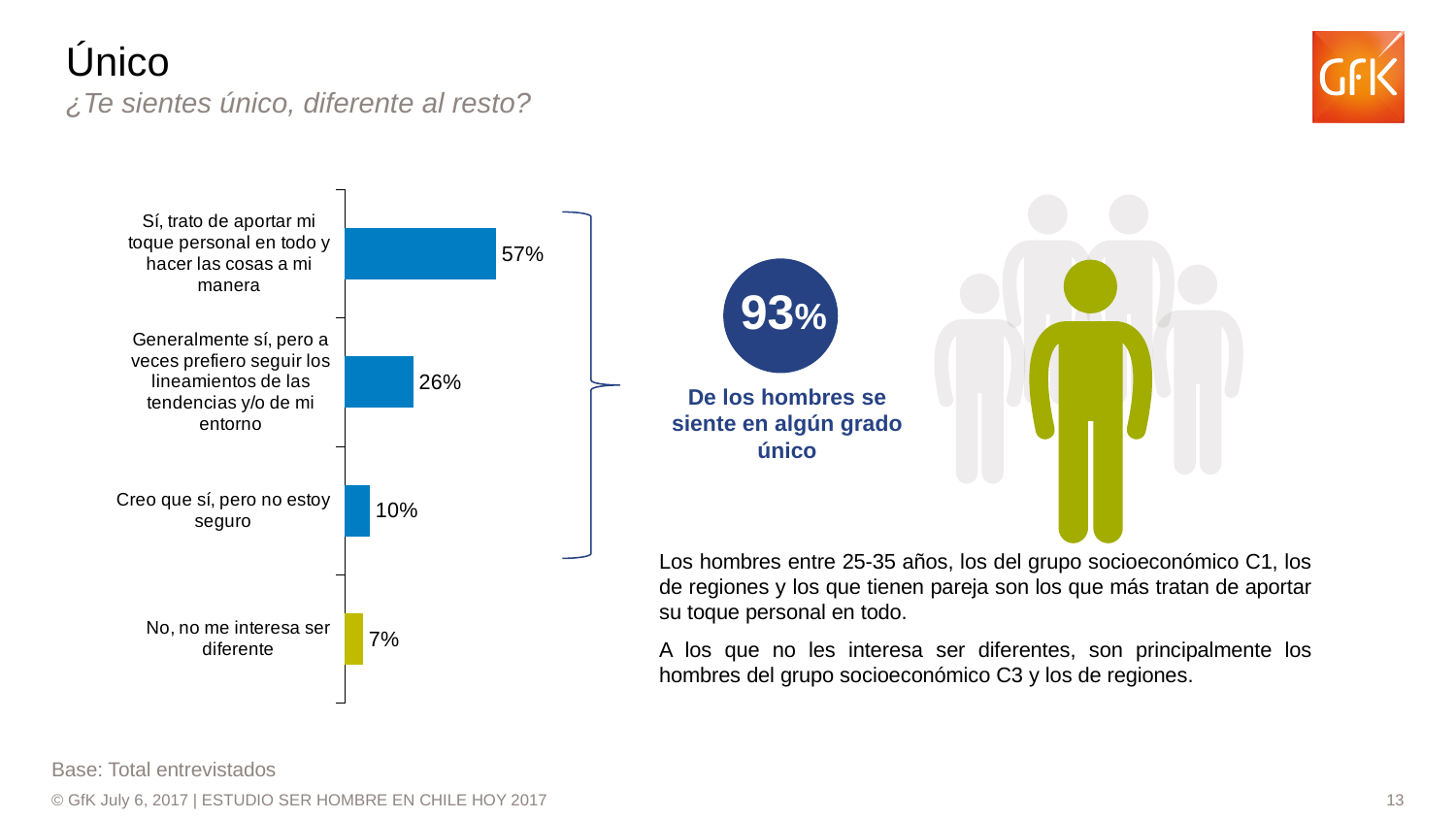

Único
¿Te sientes único, diferente al resto?

### Chart

| Category |  |
|---|---|
| Sí, trato de aportar mi toque personal en todo y hacer las cosas a mi manera | 0.5725680464012588 |
| Generalmente sí, pero a veces prefiero seguir los lineamientos de las tendencias y/o de mi entorno | 0.26054445771253343 |
| Creo que sí, pero no estoy seguro | 0.09642256270255904 |
| No, no me interesa ser diferente | 0.07046493318364791 |

93%
De los hombres se siente en algún grado único
Los hombres entre 25-35 años, los del grupo socioeconómico C1, los de regiones y los que tienen pareja son los que más tratan de aportar su toque personal en todo.
A los que no les interesa ser diferentes, son principalmente los hombres del grupo socioeconómico C3 y los de regiones.
Base: Total entrevistados